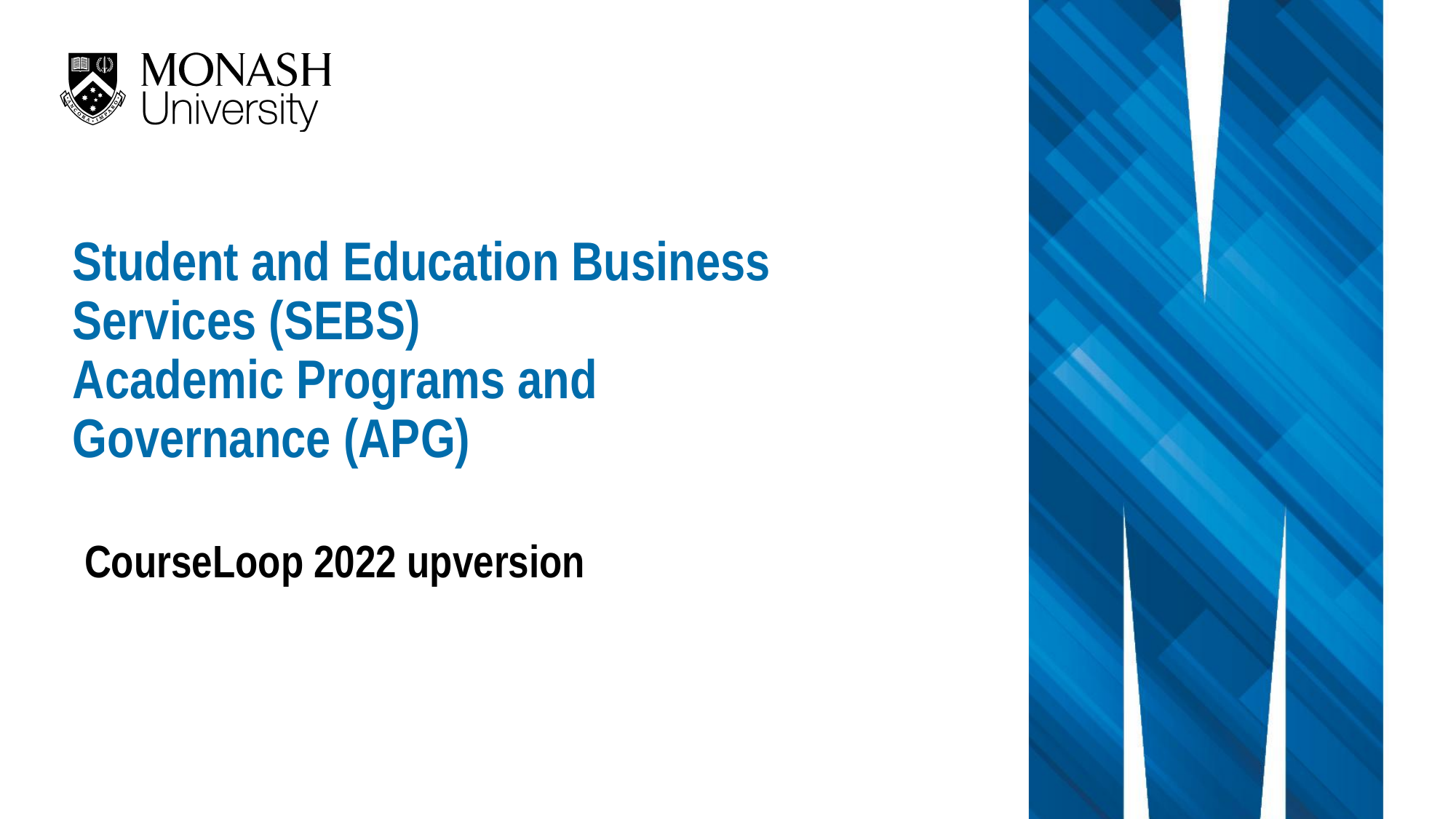

Student and Education Business Services (SEBS)
Academic Programs and Governance (APG)
CourseLoop 2022 upversion